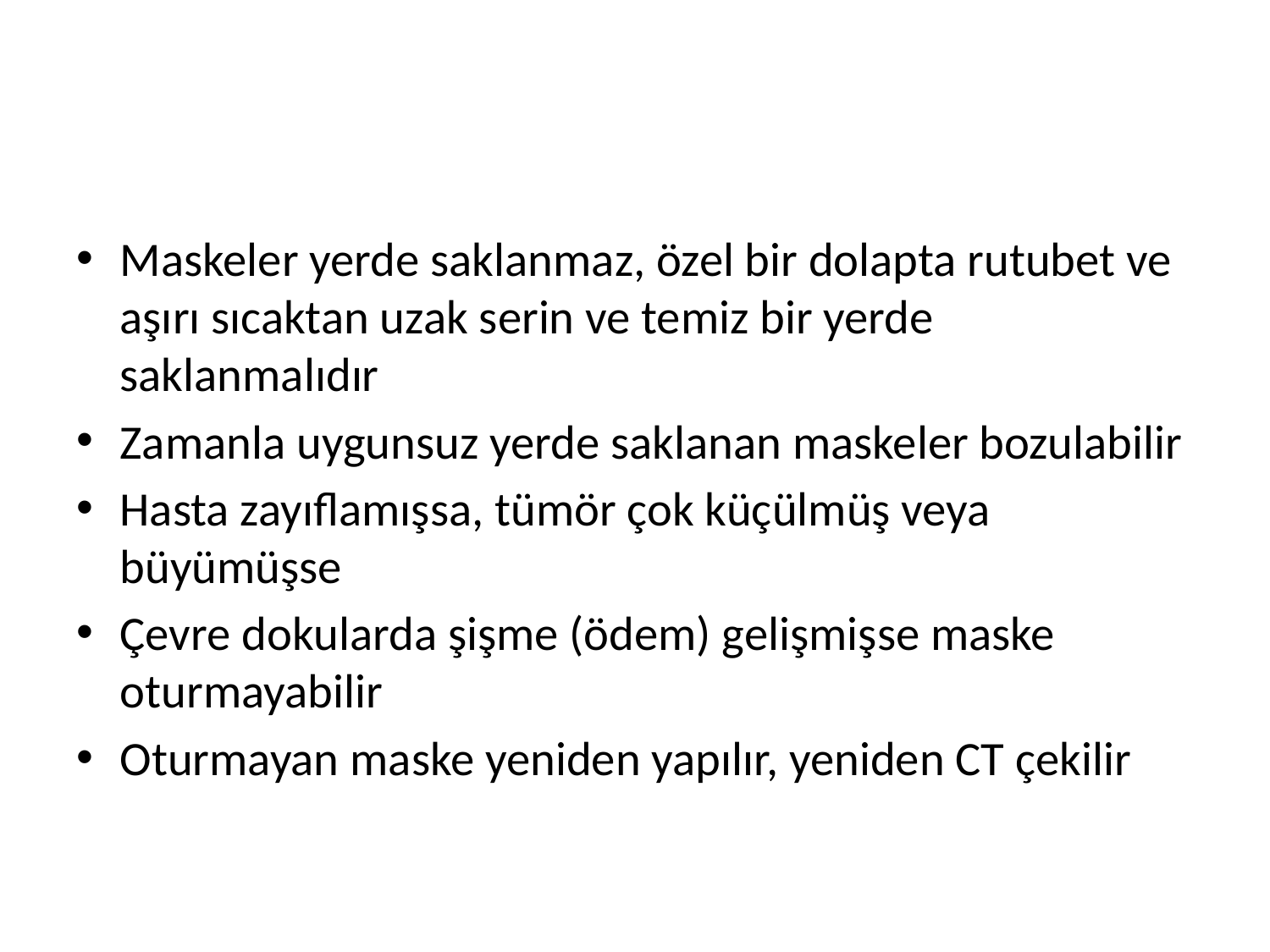

#
Maskeler yerde saklanmaz, özel bir dolapta rutubet ve aşırı sıcaktan uzak serin ve temiz bir yerde saklanmalıdır
Zamanla uygunsuz yerde saklanan maskeler bozulabilir
Hasta zayıflamışsa, tümör çok küçülmüş veya büyümüşse
Çevre dokularda şişme (ödem) gelişmişse maske oturmayabilir
Oturmayan maske yeniden yapılır, yeniden CT çekilir